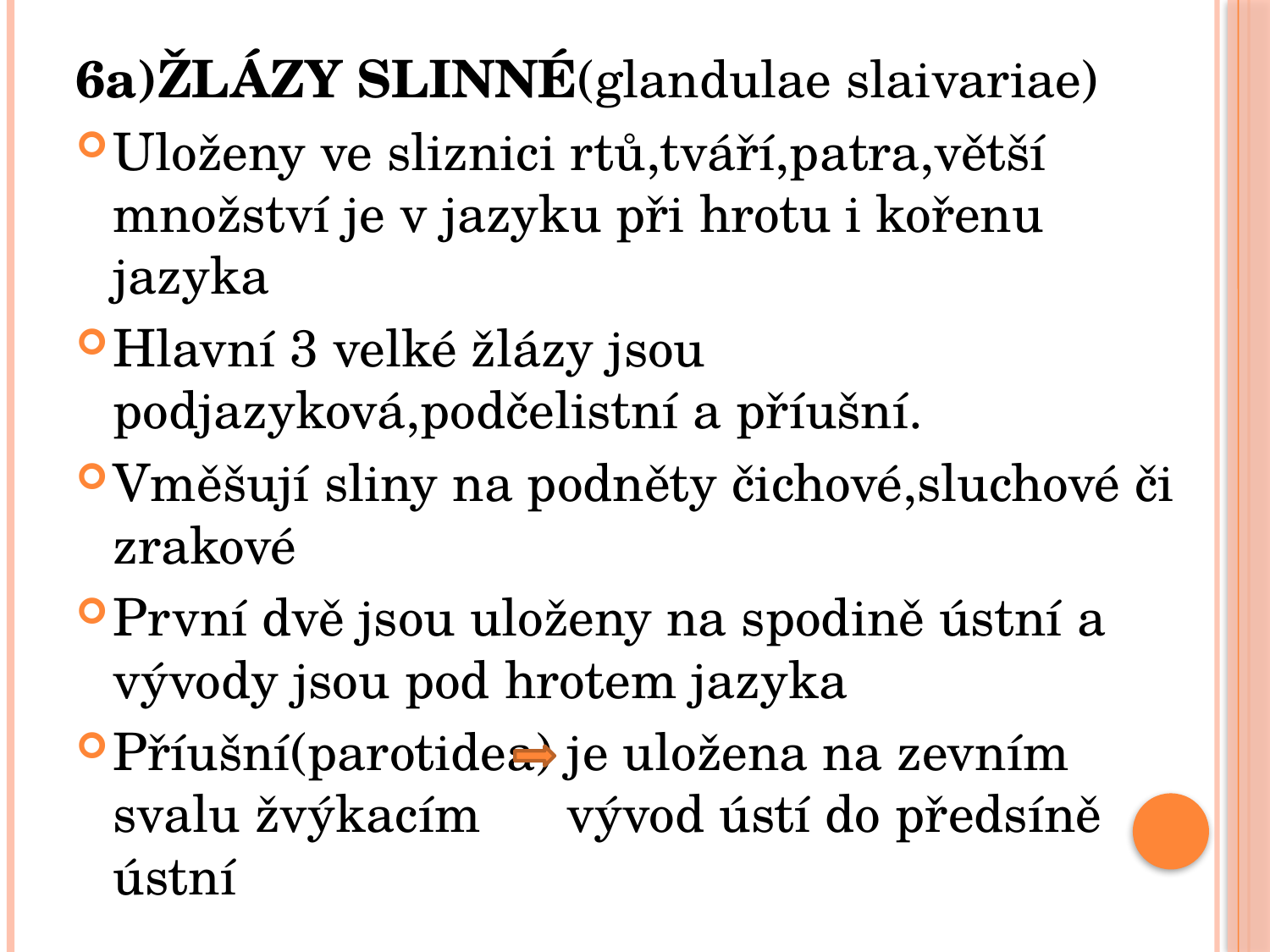

6a)ŽLÁZY SLINNÉ(glandulae slaivariae)
Uloženy ve sliznici rtů,tváří,patra,větší množství je v jazyku při hrotu i kořenu jazyka
Hlavní 3 velké žlázy jsou podjazyková,podčelistní a příušní.
Vměšují sliny na podněty čichové,sluchové či zrakové
První dvě jsou uloženy na spodině ústní a vývody jsou pod hrotem jazyka
Příušní(parotidea) je uložena na zevním svalu žvýkacím      vývod ústí do předsíně ústní